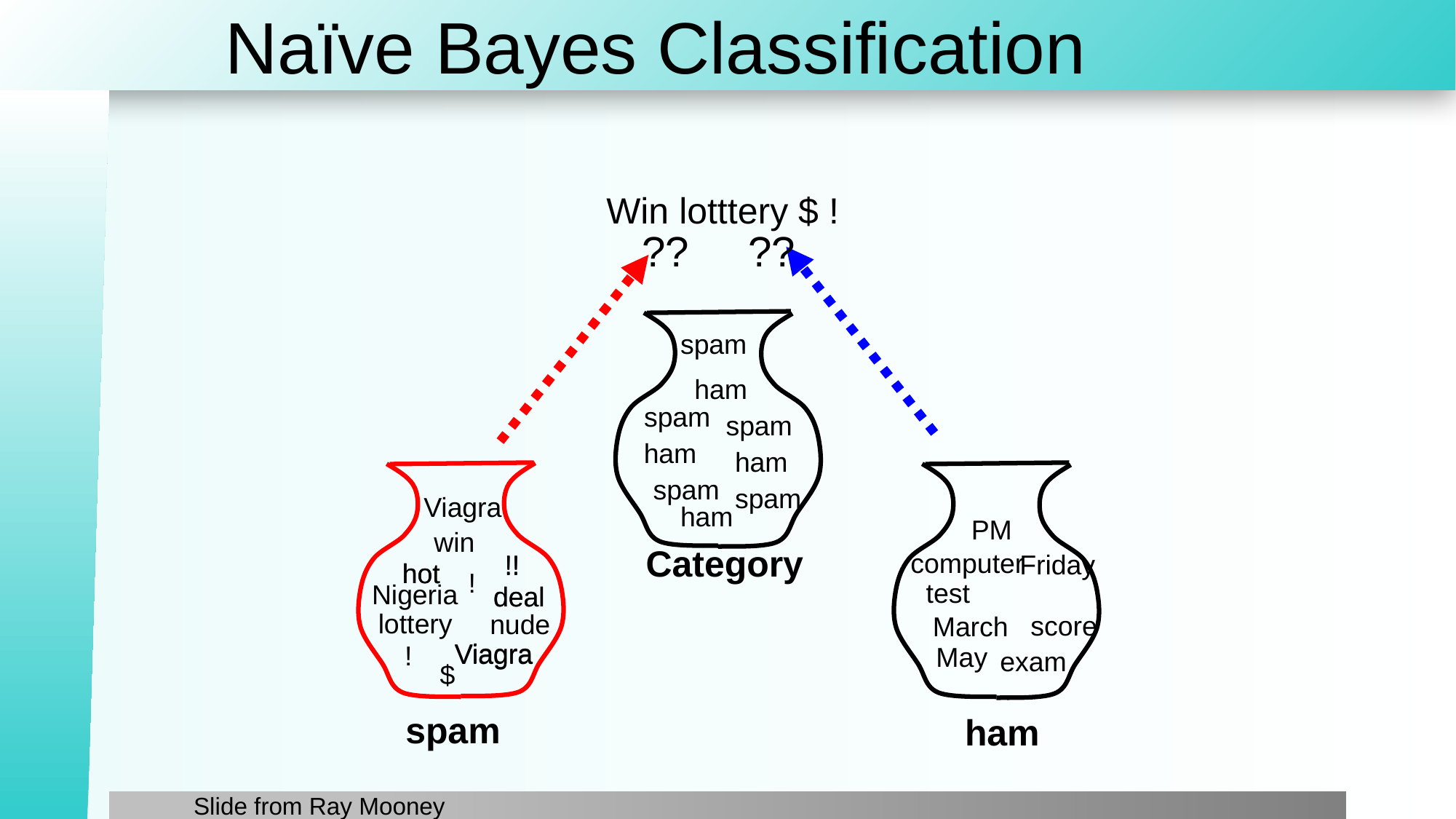

# Naïve Bayes Classification
Win lotttery $ !
??     ??

spam
ham
spam
spam
ham
ham
spam
spam
ham

Viagra
win
!!
!!
hot
hot
!
Nigeria
deal
deal
lottery
nude
Viagra
Viagra
!
PM
computer
Friday
test
score
March
May
exam
Category
$
spam
ham
Slide from Ray Mooney